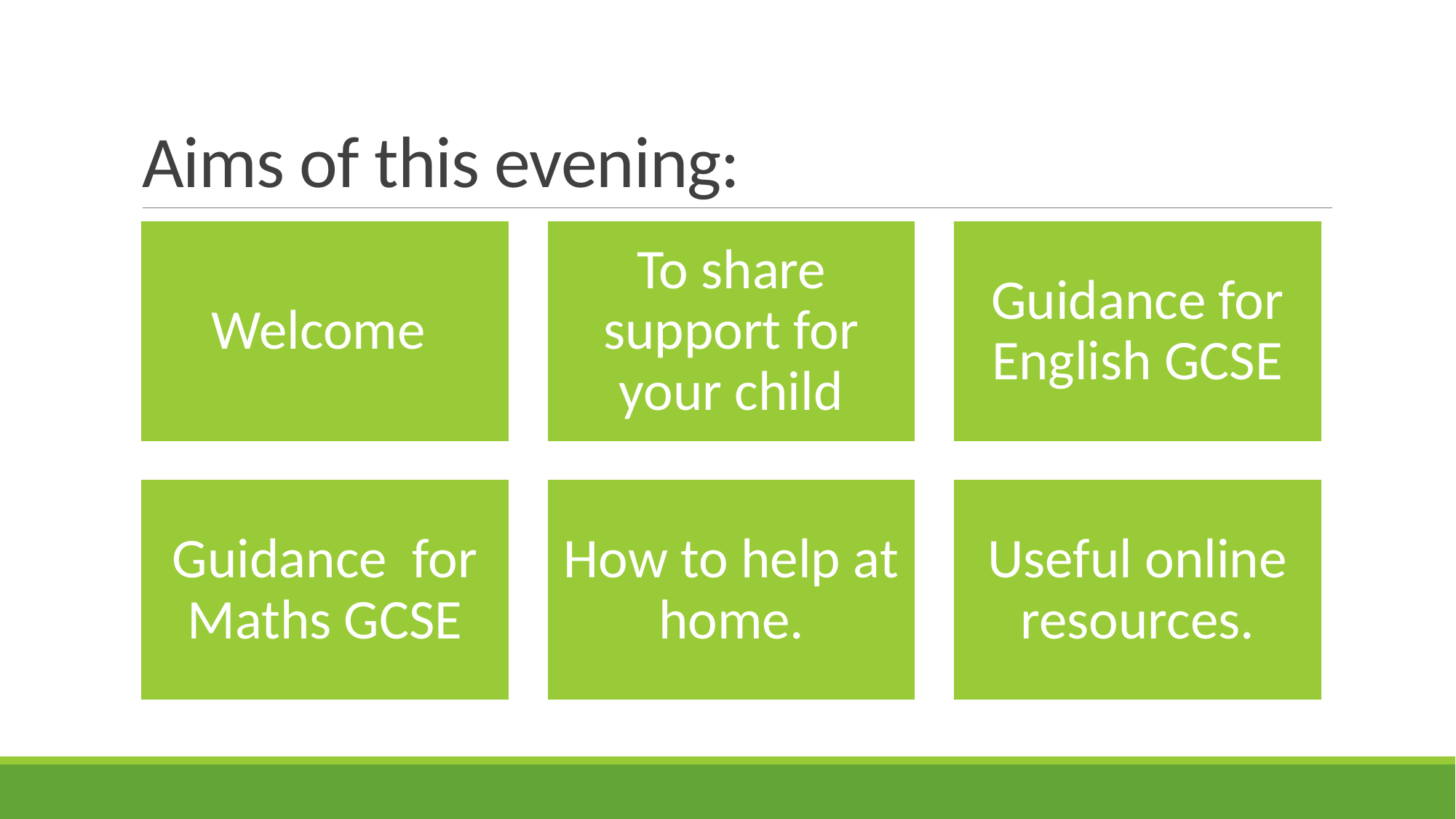

# Aims of this evening:
Welcome
To share support for your child
Guidance for English GCSE
Guidance  for Maths GCSE
How to help at home.
Useful online resources.